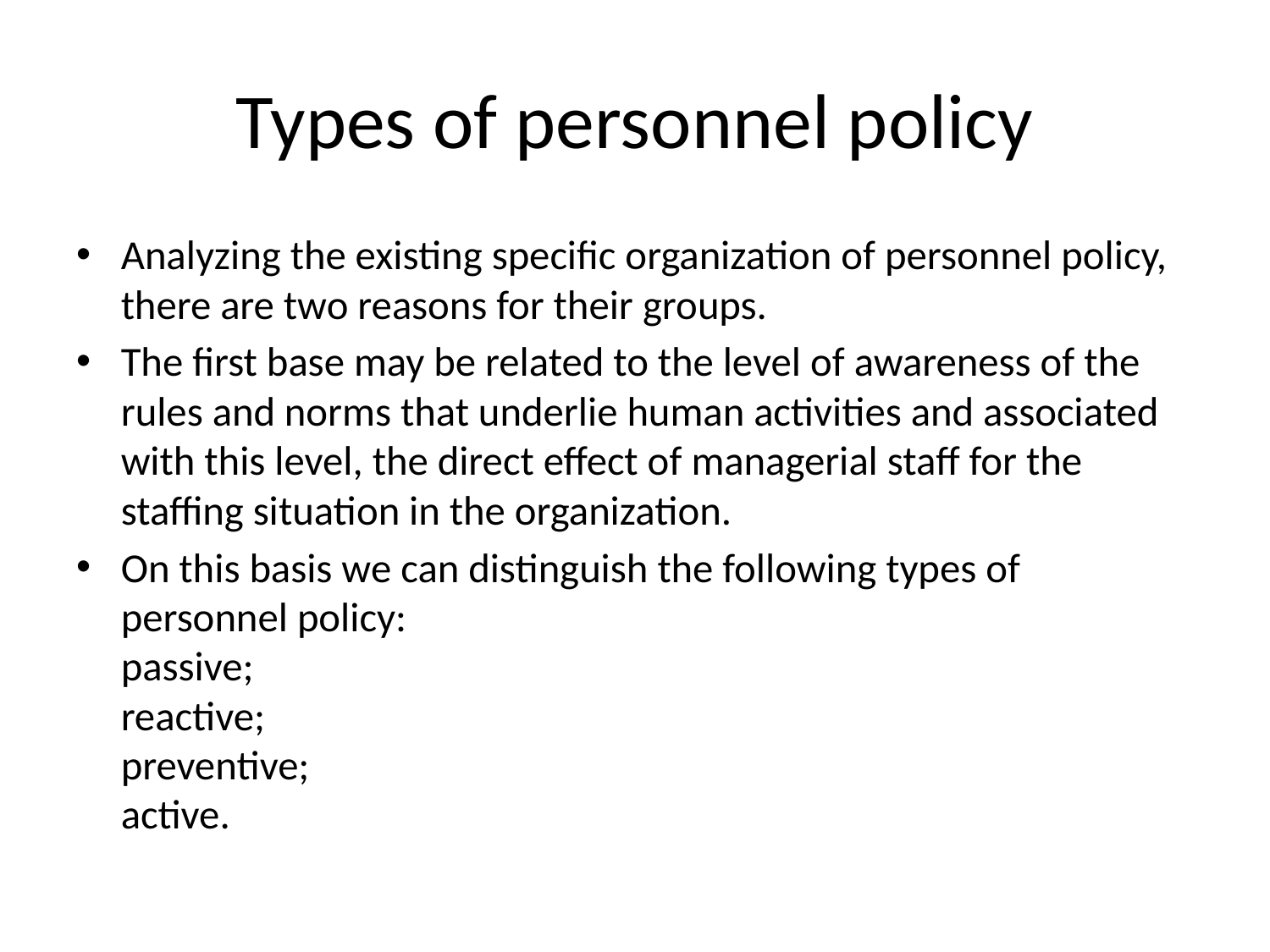

# Types of personnel policy
Analyzing the existing specific organization of personnel policy, there are two reasons for their groups.
The first base may be related to the level of awareness of the rules and norms that underlie human activities and associated with this level, the direct effect of managerial staff for the staffing situation in the organization.
On this basis we can distinguish the following types of personnel policy:
passive;
reactive;
preventive;
active.